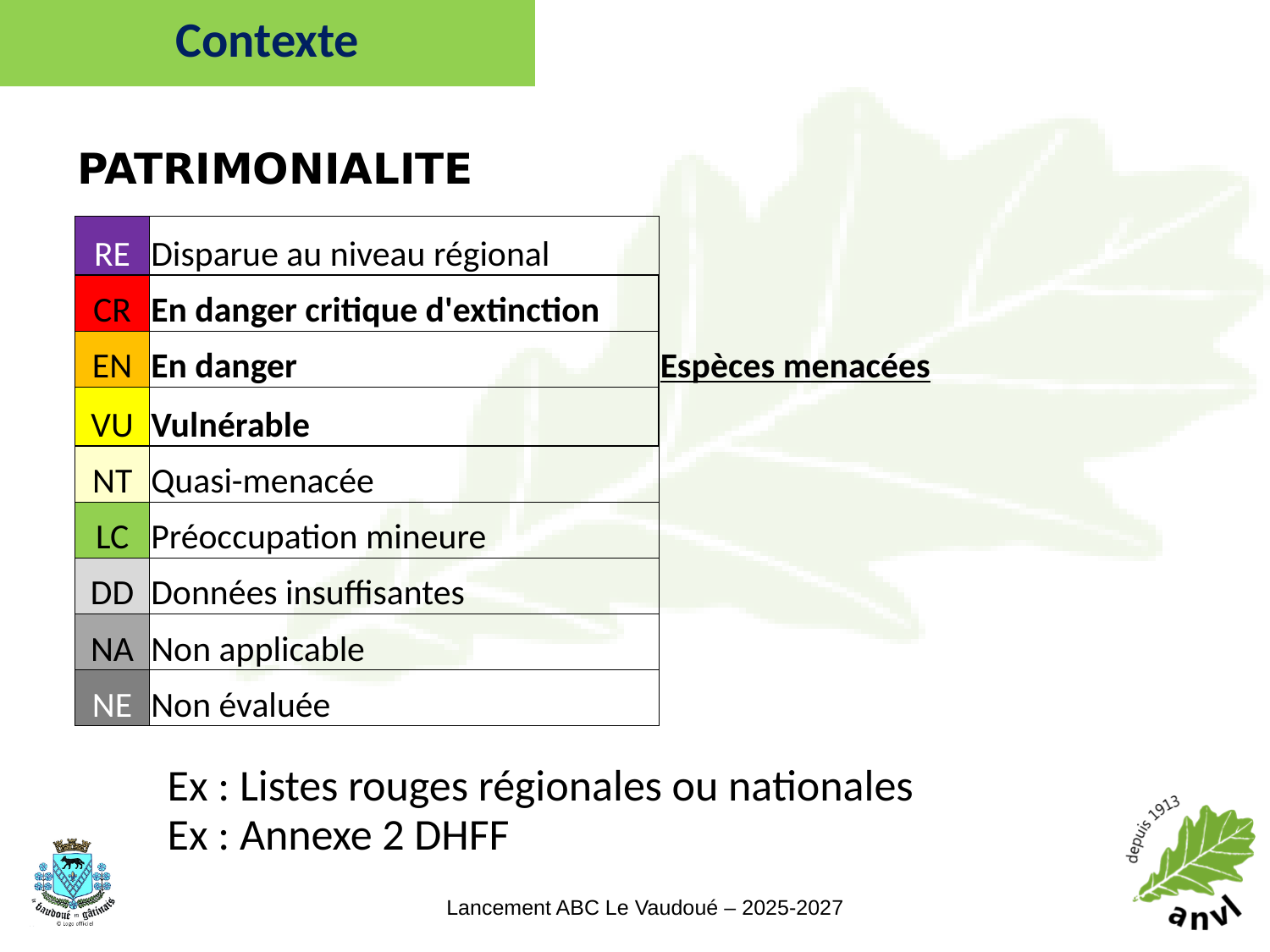

# Contexte
PATRIMONIALITE
| RE | Disparue au niveau régional |  |  |
| --- | --- | --- | --- |
| CR | En danger critique d'extinction |  |  |
| EN | En danger | Espèces menacées |  |
| VU | Vulnérable |  |  |
| NT | Quasi-menacée |  |  |
| LC | Préoccupation mineure |  |  |
| DD | Données insuffisantes |  |  |
| NA | Non applicable |  |  |
| NE | Non évaluée |  |  |
Ex : Listes rouges régionales ou nationales
Ex : Annexe 2 DHFF
4